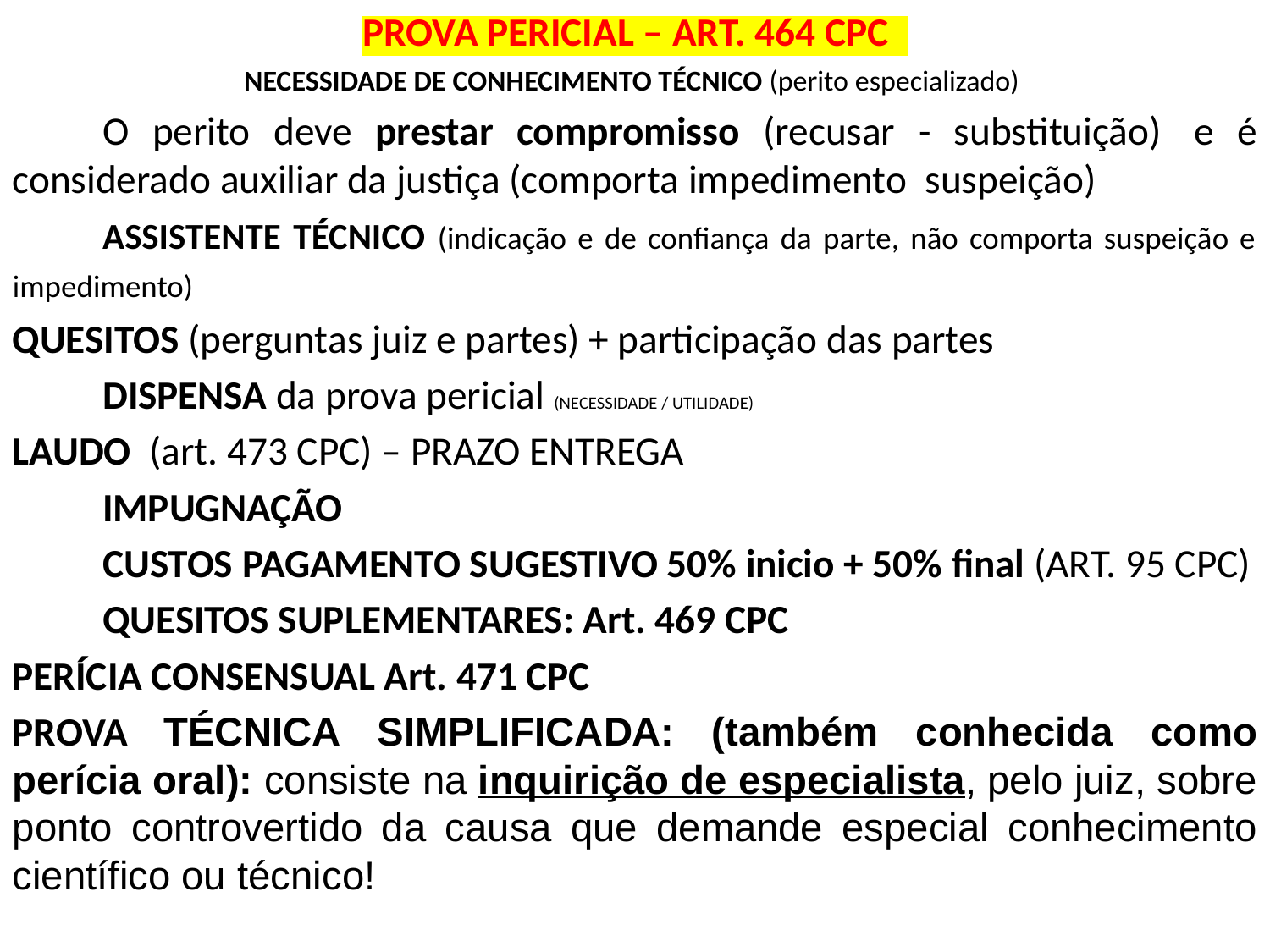

PROVA PERICIAL – ART. 464 CPC
NECESSIDADE DE CONHECIMENTO TÉCNICO (perito especializado)
	O perito deve prestar compromisso (recusar - substituição)	e é considerado auxiliar da justiça (comporta impedimento  suspeição)
	ASSISTENTE TÉCNICO (indicação e de confiança da parte, não comporta suspeição e impedimento)
QUESITOS (perguntas juiz e partes) + participação das partes
	DISPENSA da prova pericial (NECESSIDADE / UTILIDADE)
LAUDO  (art. 473 CPC) – PRAZO ENTREGA
	IMPUGNAÇÃO
	CUSTOS PAGAMENTO SUGESTIVO 50% inicio + 50% final (ART. 95 CPC)
	QUESITOS SUPLEMENTARES: Art. 469 CPC
PERÍCIA CONSENSUAL Art. 471 CPC
PROVA TÉCNICA SIMPLIFICADA: (também conhecida como perícia oral): consiste na inquirição de especialista, pelo juiz, sobre ponto controvertido da causa que demande especial conhecimento científico ou técnico!